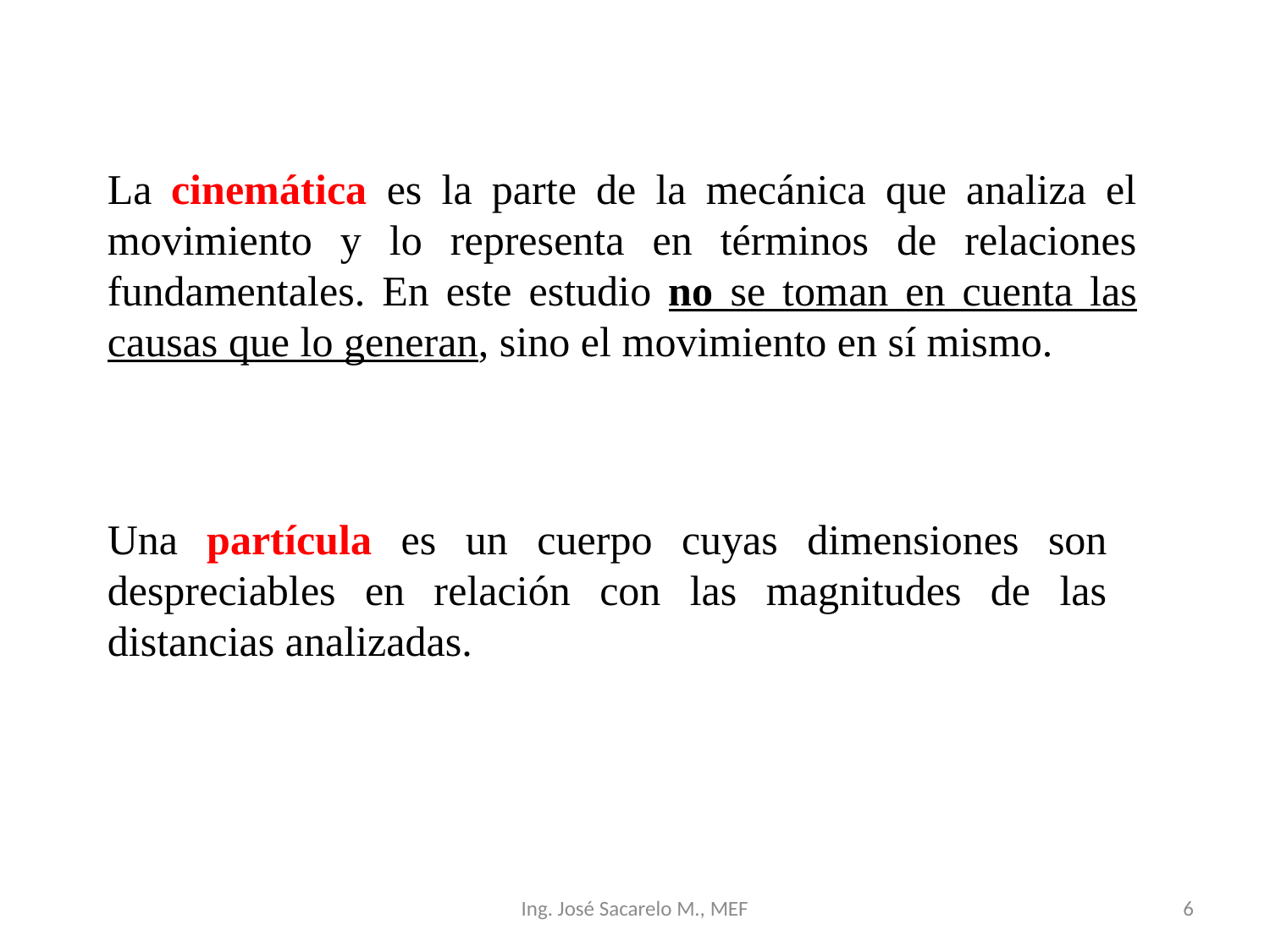

La cinemática es la parte de la mecánica que analiza el movimiento y lo representa en términos de relaciones fundamentales. En este estudio no se toman en cuenta las causas que lo generan, sino el movimiento en sí mismo.
Una partícula es un cuerpo cuyas dimensiones son despreciables en relación con las magnitudes de las distancias analizadas.
Ing. José Sacarelo M., MEF
6